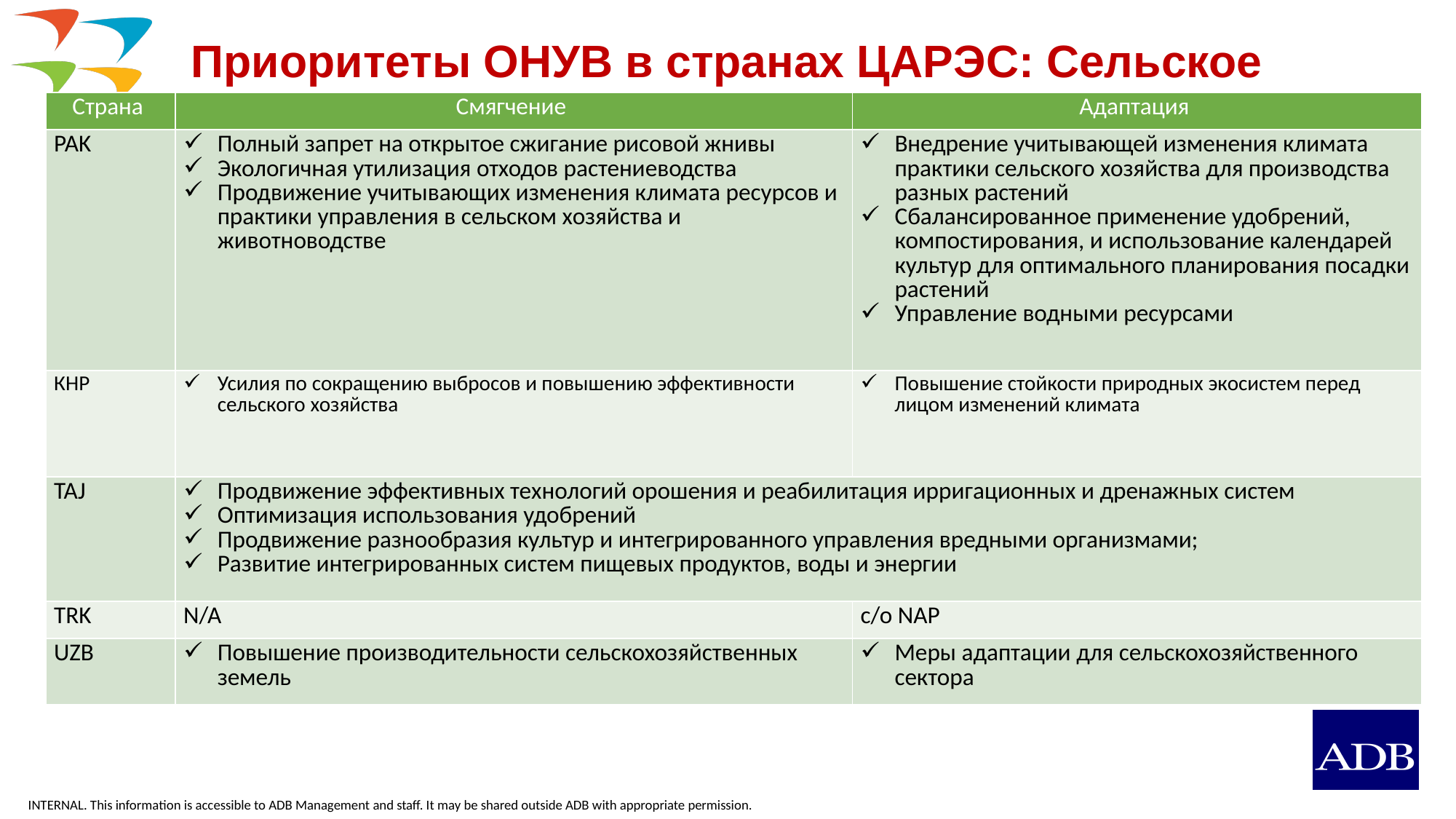

Приоритеты ОНУВ в странах ЦАРЭС: Сельское хозяйство и водные ресурсы
| Страна | Смягчение | Адаптация |
| --- | --- | --- |
| PAK | Полный запрет на открытое сжигание рисовой жнивы Экологичная утилизация отходов растениеводства Продвижение учитывающих изменения климата ресурсов и практики управления в сельском хозяйства и животноводстве | Внедрение учитывающей изменения климата практики сельского хозяйства для производства разных растений Сбалансированное применение удобрений, компостирования, и использование календарей культур для оптимального планирования посадки растений Управление водными ресурсами |
| КНР | Усилия по сокращению выбросов и повышению эффективности сельского хозяйства | Повышение стойкости природных экосистем перед лицом изменений климата |
| TAJ | Продвижение эффективных технологий орошения и реабилитация ирригационных и дренажных систем Оптимизация использования удобрений Продвижение разнообразия культур и интегрированного управления вредными организмами; Развитие интегрированных систем пищевых продуктов, воды и энергии |  |
| TRK | N/A | c/o NAP |
| UZB | Повышение производительности сельскохозяйственных земель | Меры адаптации для сельскохозяйственного сектора |